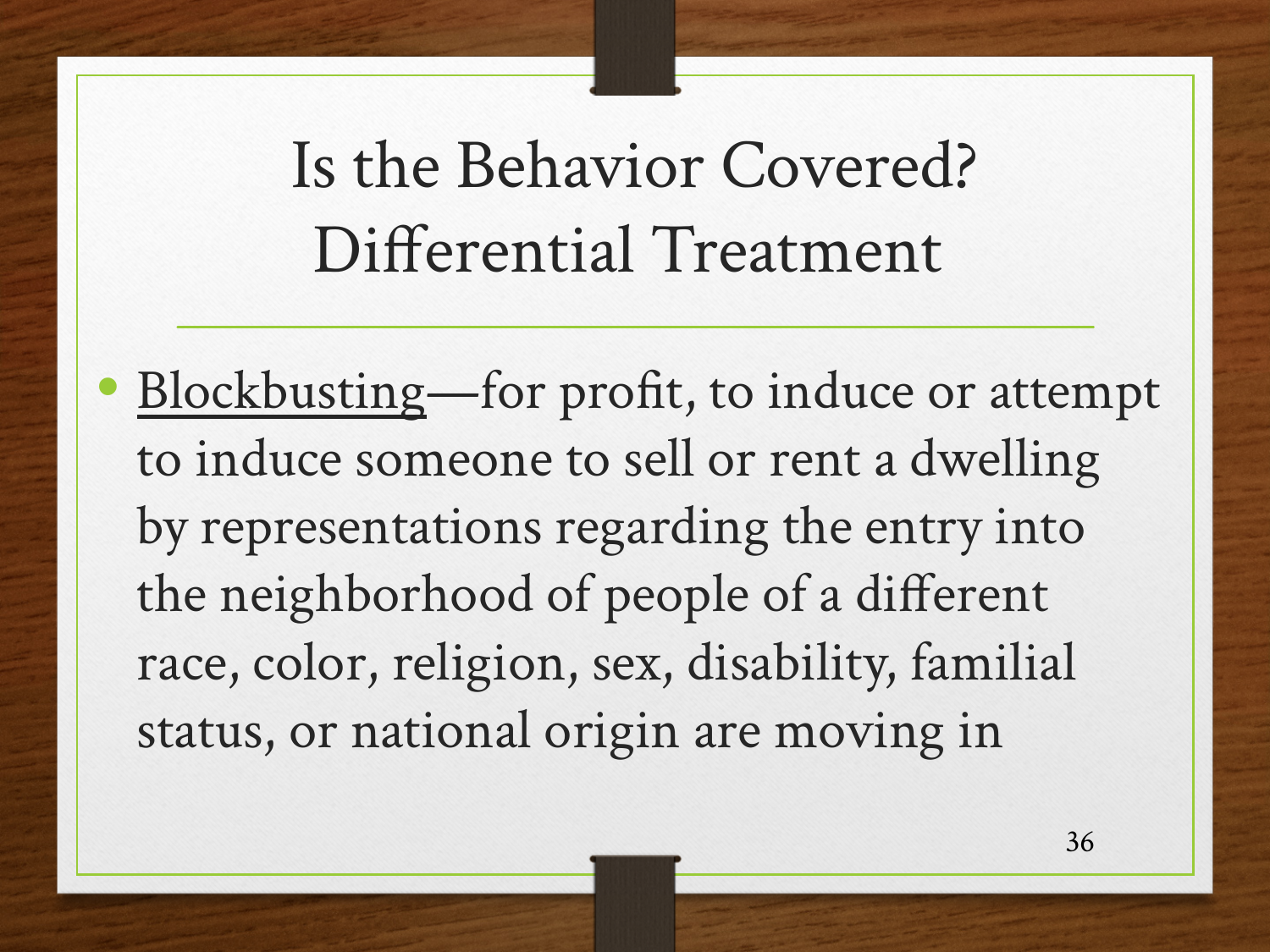

# Is the Behavior Covered? Differential Treatment
Blockbusting—for profit, to induce or attempt to induce someone to sell or rent a dwelling by representations regarding the entry into the neighborhood of people of a different race, color, religion, sex, disability, familial status, or national origin are moving in
36